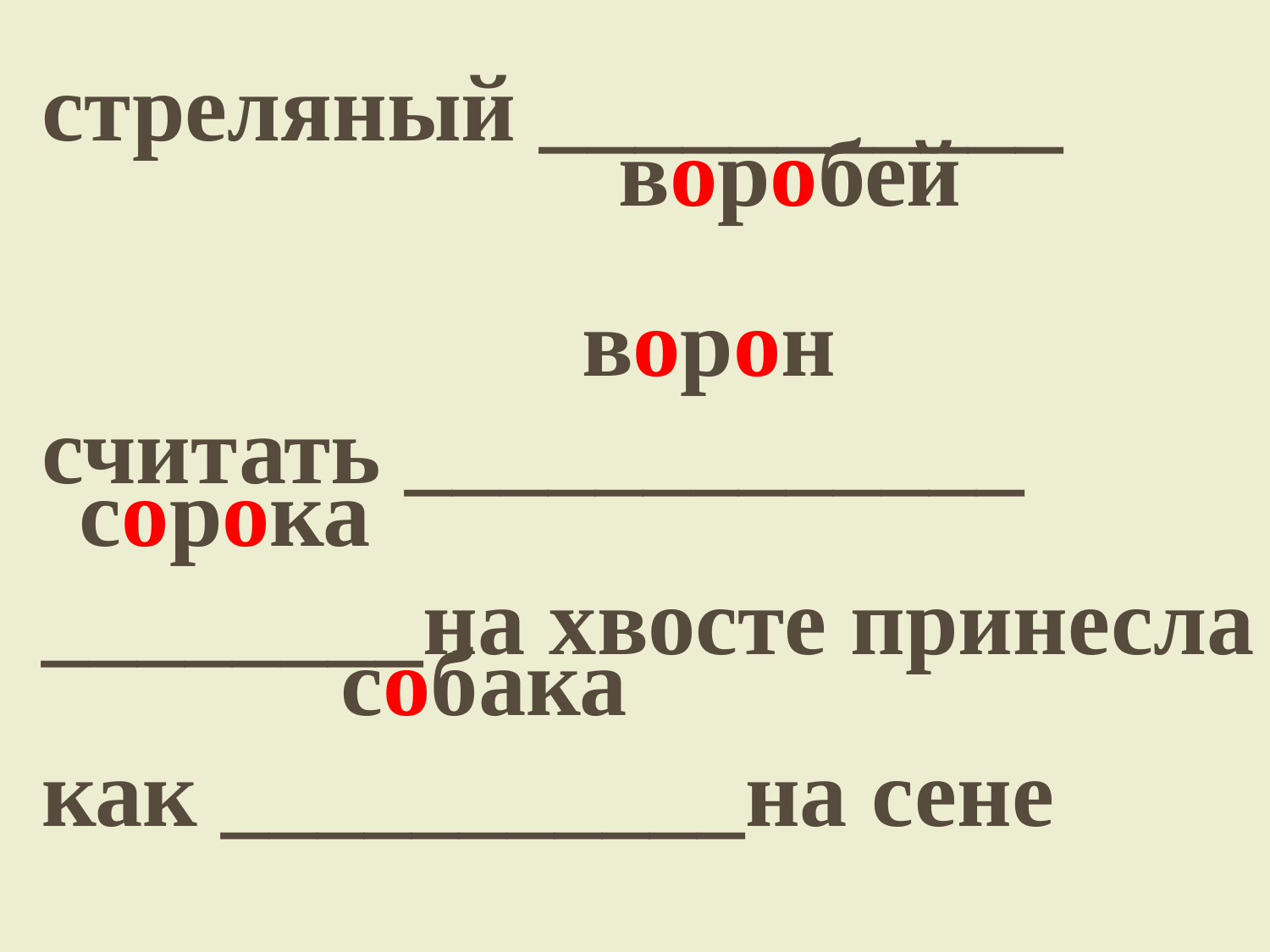

воробей
стреляный ___________                                                    считать _____________
________на хвосте принесла
как ___________на сене

ворон
сорока
собака